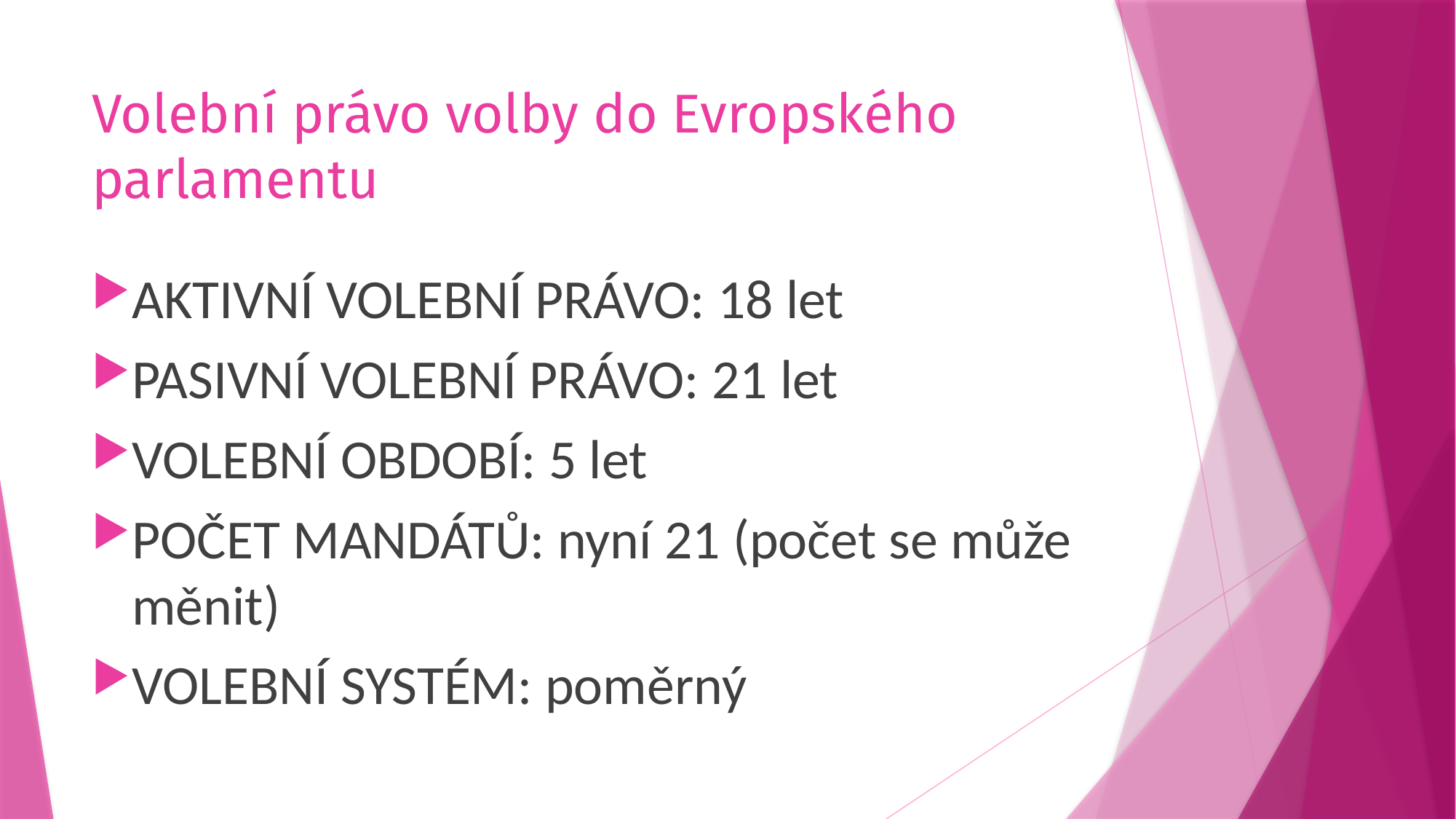

# Volební právo volby do Evropského parlamentu
AKTIVNÍ VOLEBNÍ PRÁVO: 18 let
PASIVNÍ VOLEBNÍ PRÁVO: 21 let
VOLEBNÍ OBDOBÍ: 5 let
POČET MANDÁTŮ: nyní 21 (počet se může měnit)
VOLEBNÍ SYSTÉM: poměrný